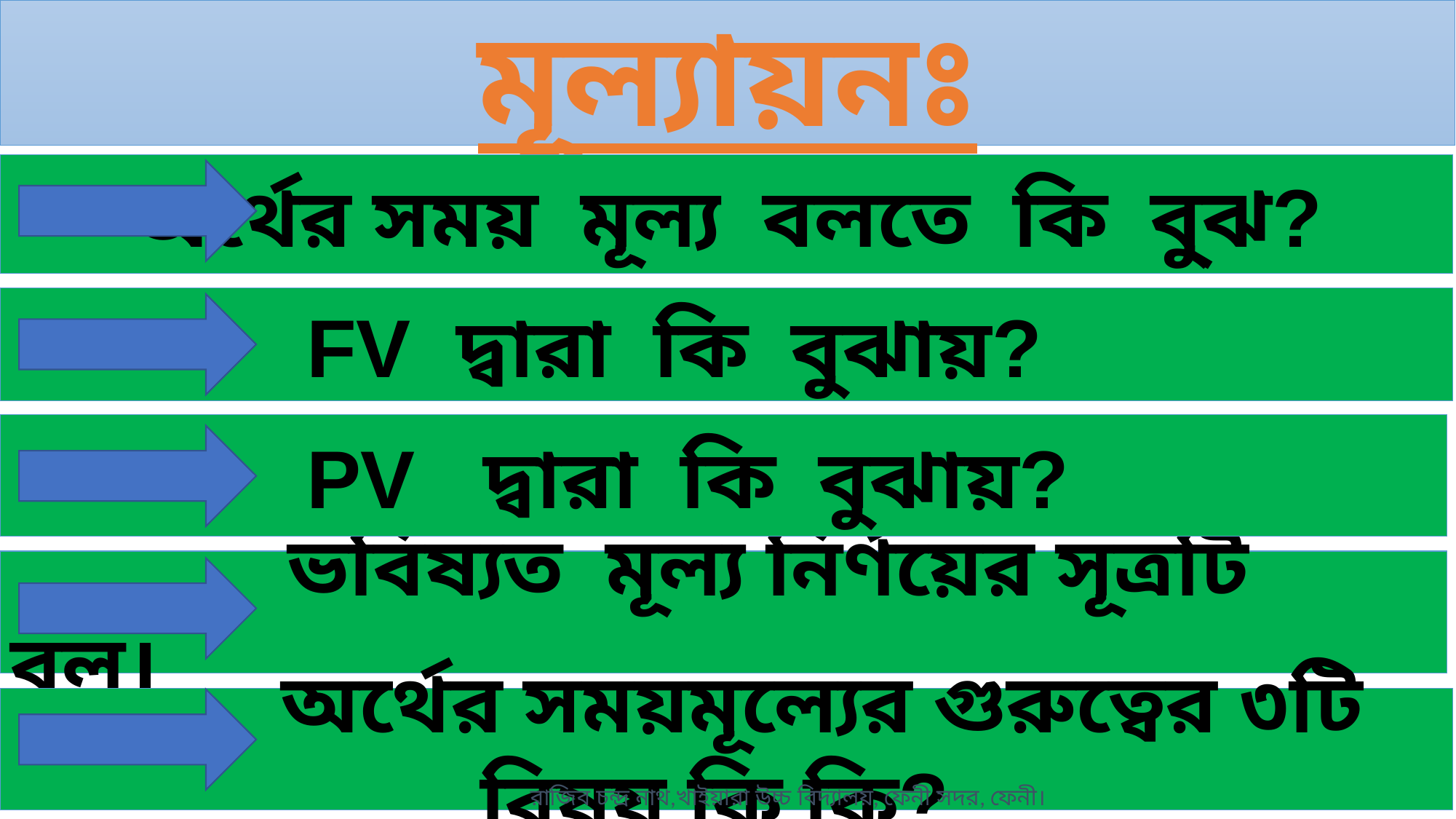

মূল্যায়নঃ
অর্থের সময়  মূল্য  বলতে  কি  বু্ঝ?

             FV  দ্বারা  কি  বুঝায়?

             PV   দ্বারা  কি  বুঝায়?

             ভবিষ্যত  মূল্য নির্ণয়ের সূত্রটি  বল।

         অর্থের সময়মূল্যের গুরুত্বের ৩টি বিষয় কি কি?

রাজিব চন্দ্র নাথ,খাইয়ারা উচ্চ বিদ্যালয়, ফেনী সদর, ফেনী।